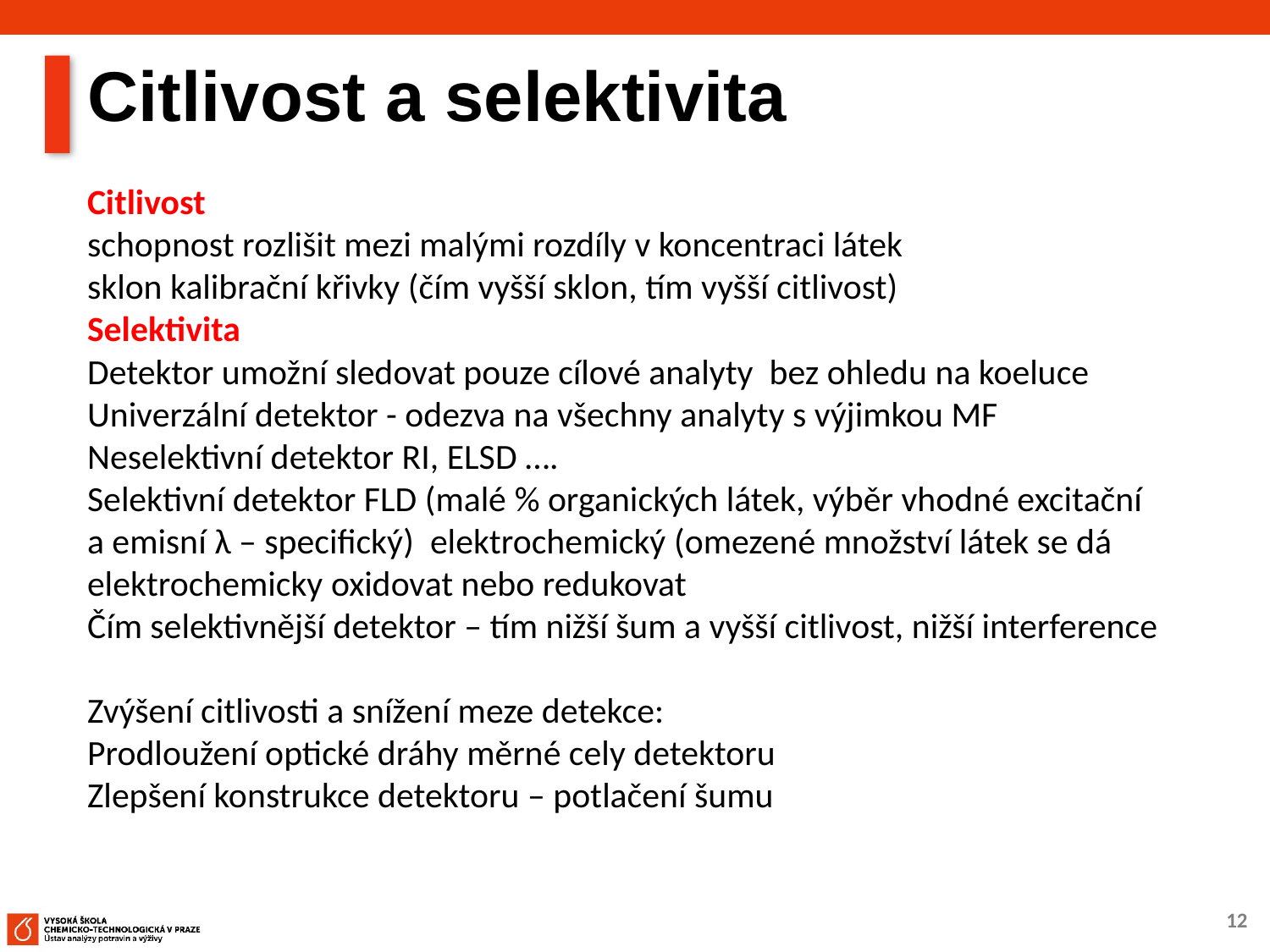

# Citlivost a selektivita
Citlivost
schopnost rozlišit mezi malými rozdíly v koncentraci látek
sklon kalibrační křivky (čím vyšší sklon, tím vyšší citlivost)
Selektivita
Detektor umožní sledovat pouze cílové analyty  bez ohledu na koeluce
Univerzální detektor - odezva na všechny analyty s výjimkou MF
Neselektivní detektor RI, ELSD ….
Selektivní detektor FLD (malé % organických látek, výběr vhodné excitační a emisní λ – specifický)  elektrochemický (omezené množství látek se dá elektrochemicky oxidovat nebo redukovat
Čím selektivnější detektor – tím nižší šum a vyšší citlivost, nižší interference

Zvýšení citlivosti a snížení meze detekce:
Prodloužení optické dráhy měrné cely detektoru
Zlepšení konstrukce detektoru – potlačení šumu